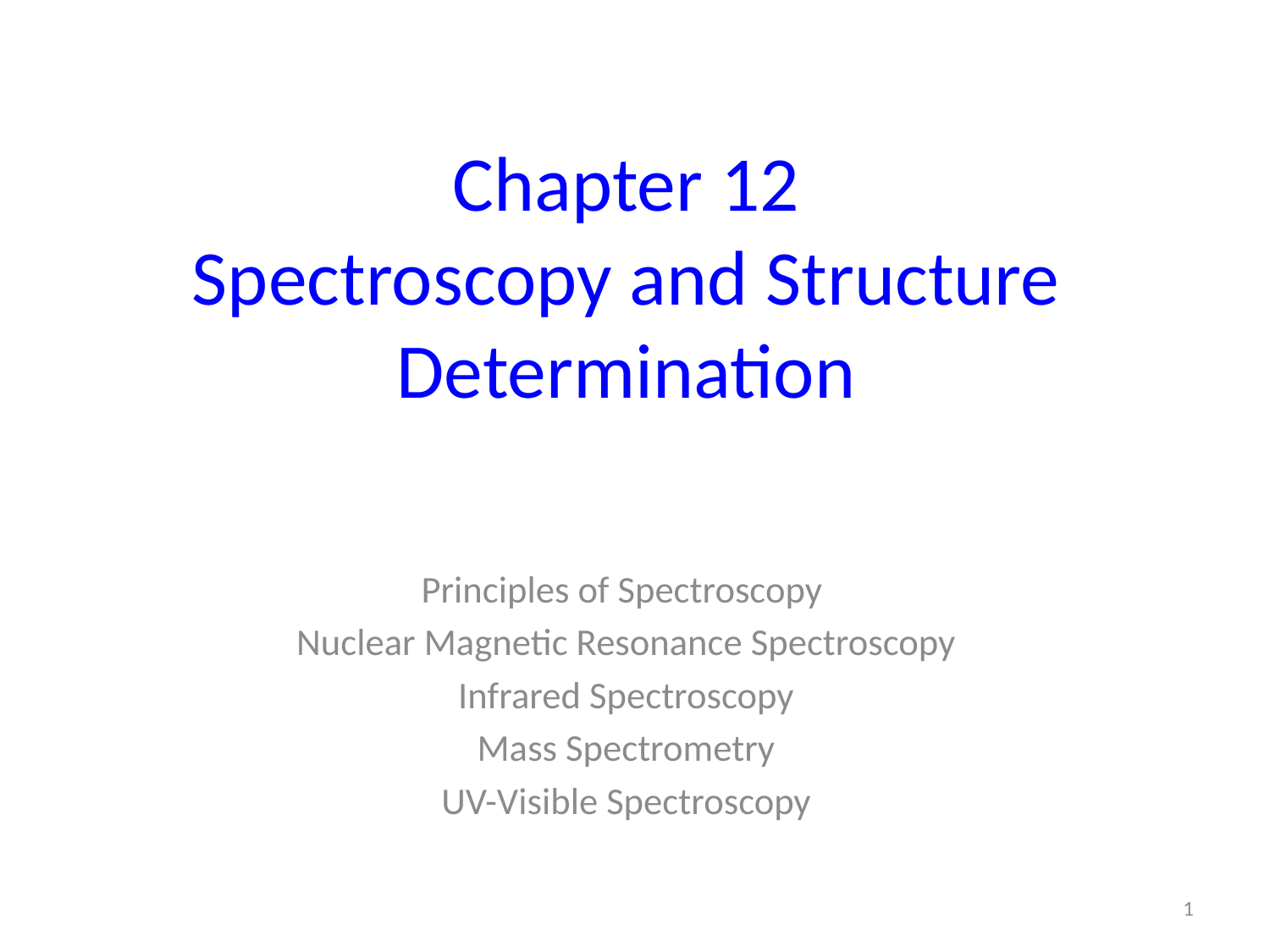

# Chapter 12 Spectroscopy and Structure Determination
Principles of Spectroscopy
Nuclear Magnetic Resonance Spectroscopy
Infrared Spectroscopy
Mass Spectrometry
UV-Visible Spectroscopy
1